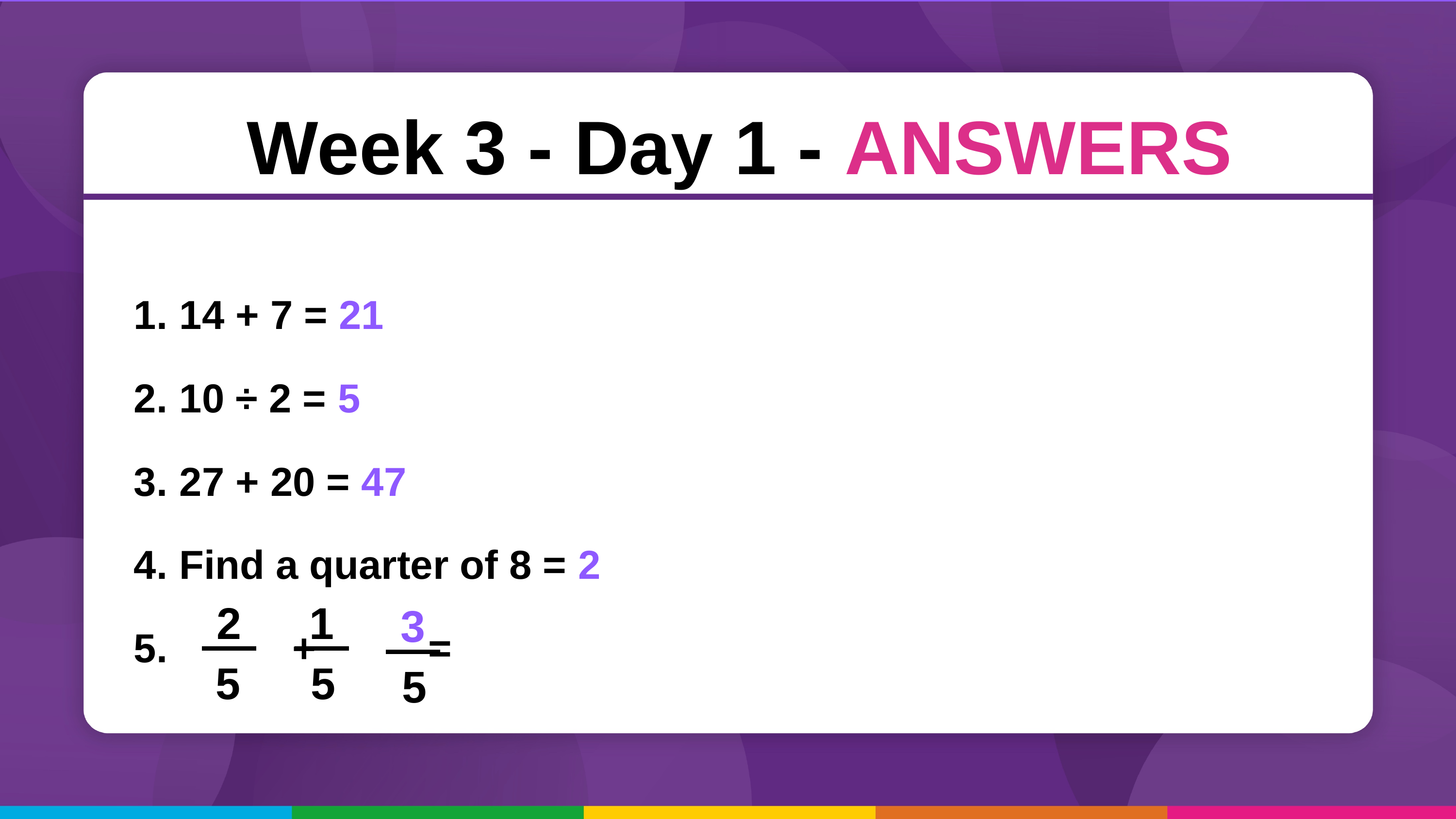

Week 3 - Day 1 - ANSWERS
 14 + 7 = 21
 10 ÷ 2 = 5
 27 + 20 = 47
 Find a quarter of 8 = 2
           +          =
2
1
3
5
5
5